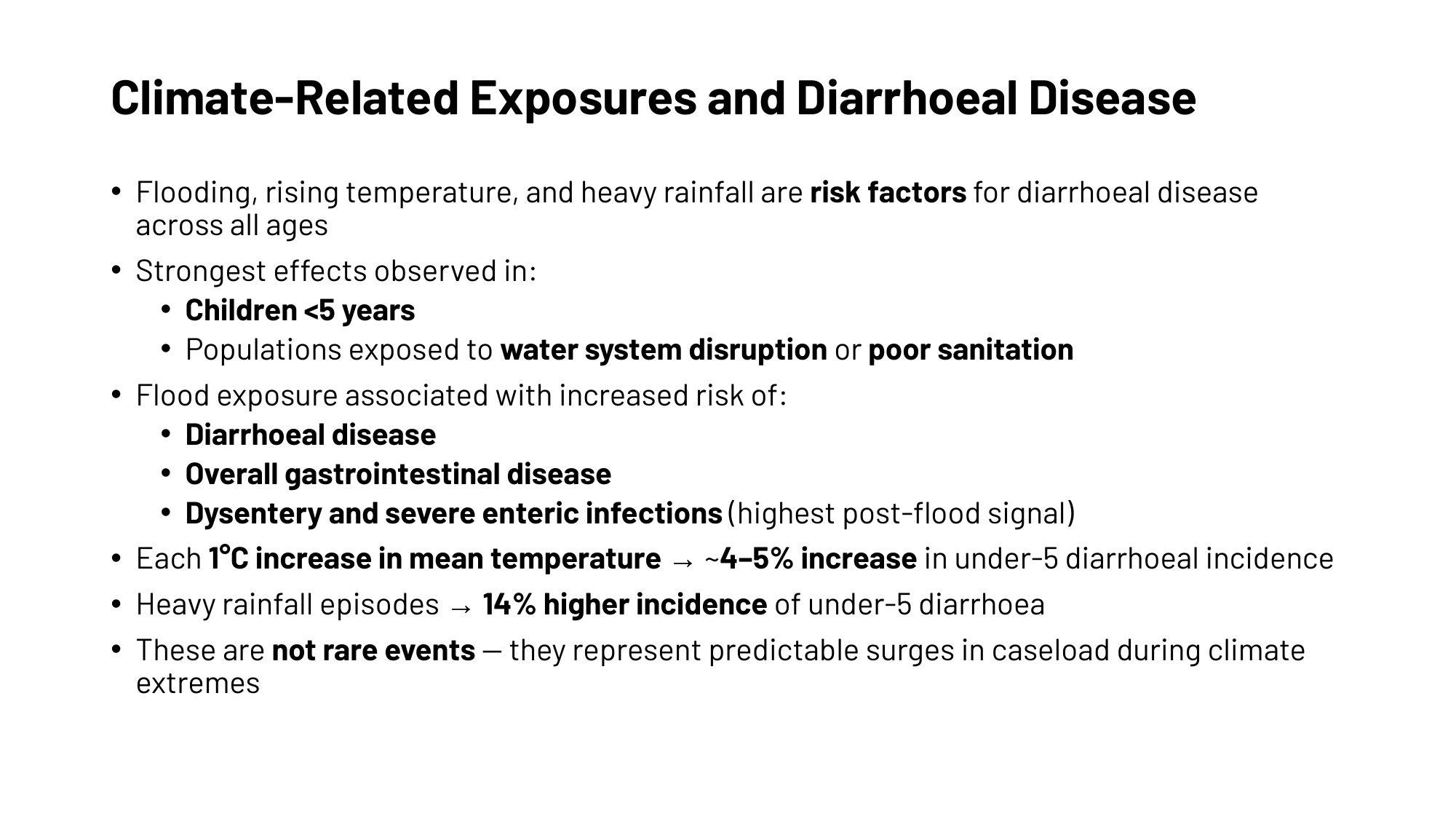

# Climate‑Related Exposures and Diarrhoeal Disease
Flooding, rising temperature, and heavy rainfall are risk factors for diarrhoeal disease across all ages
Strongest effects observed in:
Children <5 years
Populations exposed to water system disruption or poor sanitation
Flood exposure associated with increased risk of:
Diarrhoeal disease
Overall gastrointestinal disease
Dysentery and severe enteric infections (highest post‑flood signal)
Each 1°C increase in mean temperature → ~4–5% increase in under‑5 diarrhoeal incidence
Heavy rainfall episodes → 14% higher incidence of under‑5 diarrhoea
These are not rare events — they represent predictable surges in caseload during climate extremes